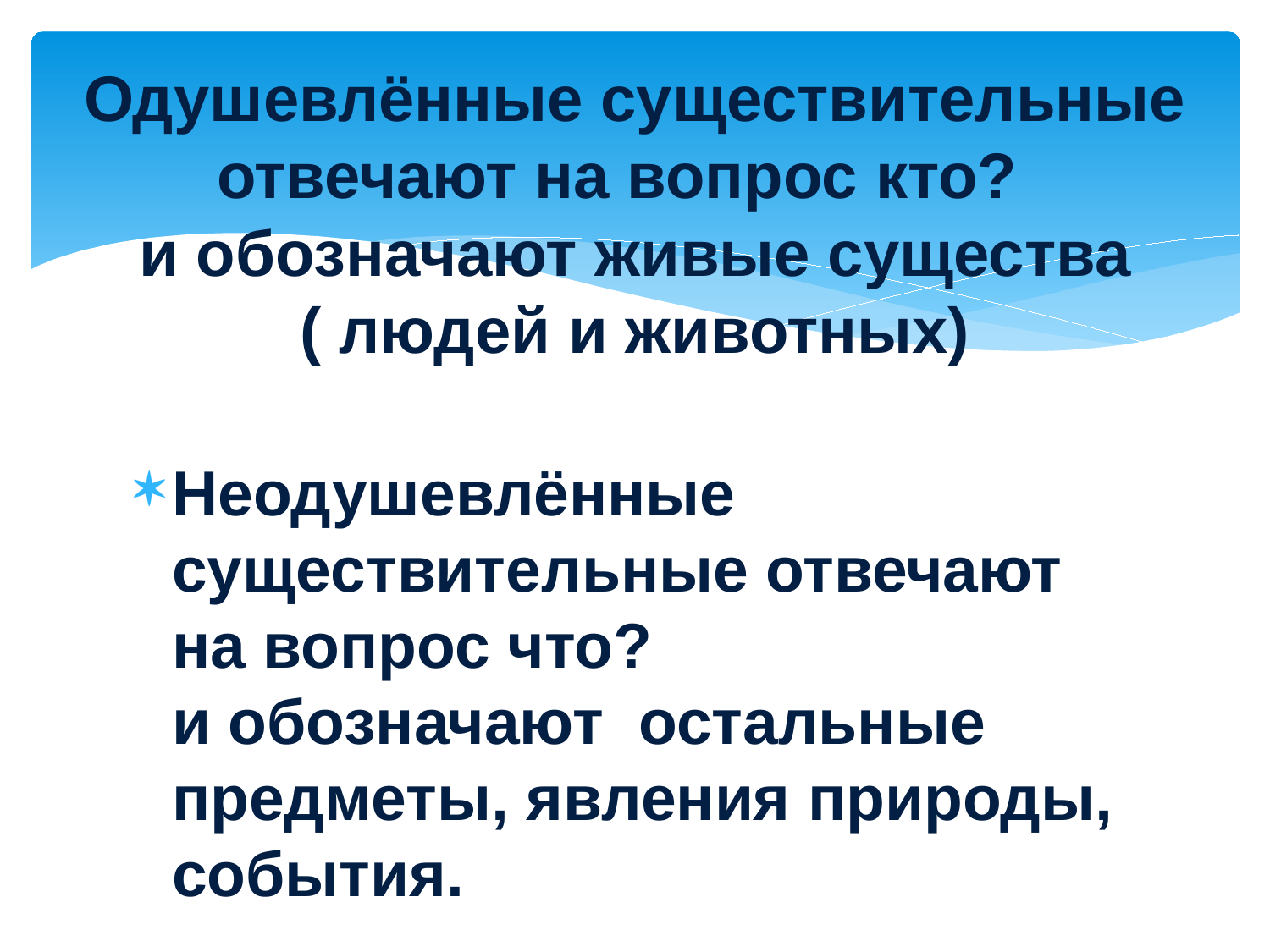

# Одушевлённые существительные отвечают на вопрос кто? и обозначают живые существа ( людей и животных)
Неодушевлённые существительные отвечают на вопрос что?
и обозначают  остальные предметы, явления природы, события.